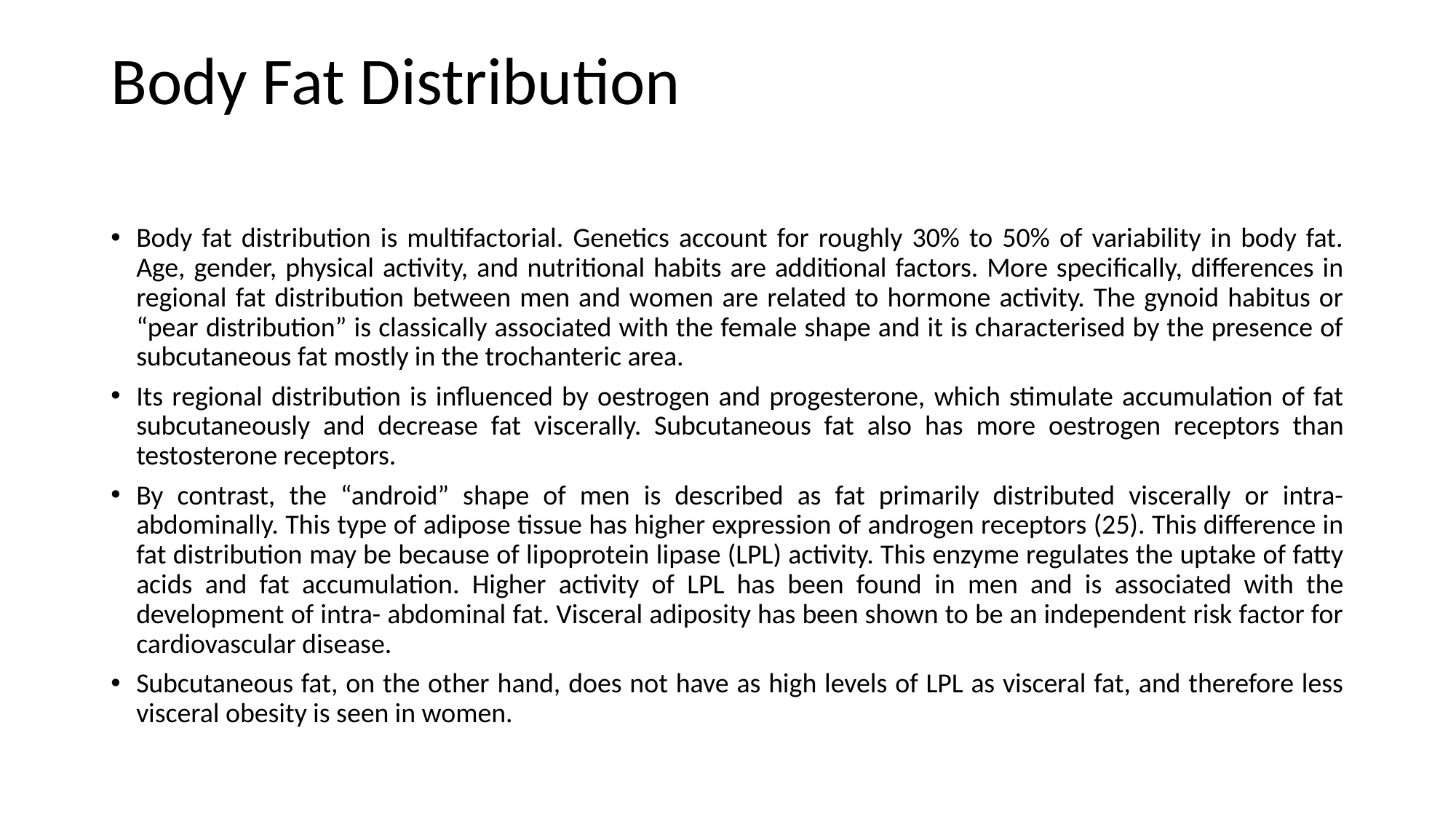

# Body Fat Distribution
Body fat distribution is multifactorial. Genetics account for roughly 30% to 50% of variability in body fat. Age, gender, physical activity, and nutritional habits are additional factors. More specifically, differences in regional fat distribution between men and women are related to hormone activity. The gynoid habitus or “pear distribution” is classically associated with the female shape and it is characterised by the presence of subcutaneous fat mostly in the trochanteric area.
Its regional distribution is influenced by oestrogen and progesterone, which stimulate accumulation of fat subcutaneously and decrease fat viscerally. Subcutaneous fat also has more oestrogen receptors than testosterone receptors.
By contrast, the “android” shape of men is described as fat primarily distributed viscerally or intra-abdominally. This type of adipose tissue has higher expression of androgen receptors (25). This difference in fat distribution may be because of lipoprotein lipase (LPL) activity. This enzyme regulates the uptake of fatty acids and fat accumulation. Higher activity of LPL has been found in men and is associated with the development of intra- abdominal fat. Visceral adiposity has been shown to be an independent risk factor for cardiovascular disease.
Subcutaneous fat, on the other hand, does not have as high levels of LPL as visceral fat, and therefore less visceral obesity is seen in women.